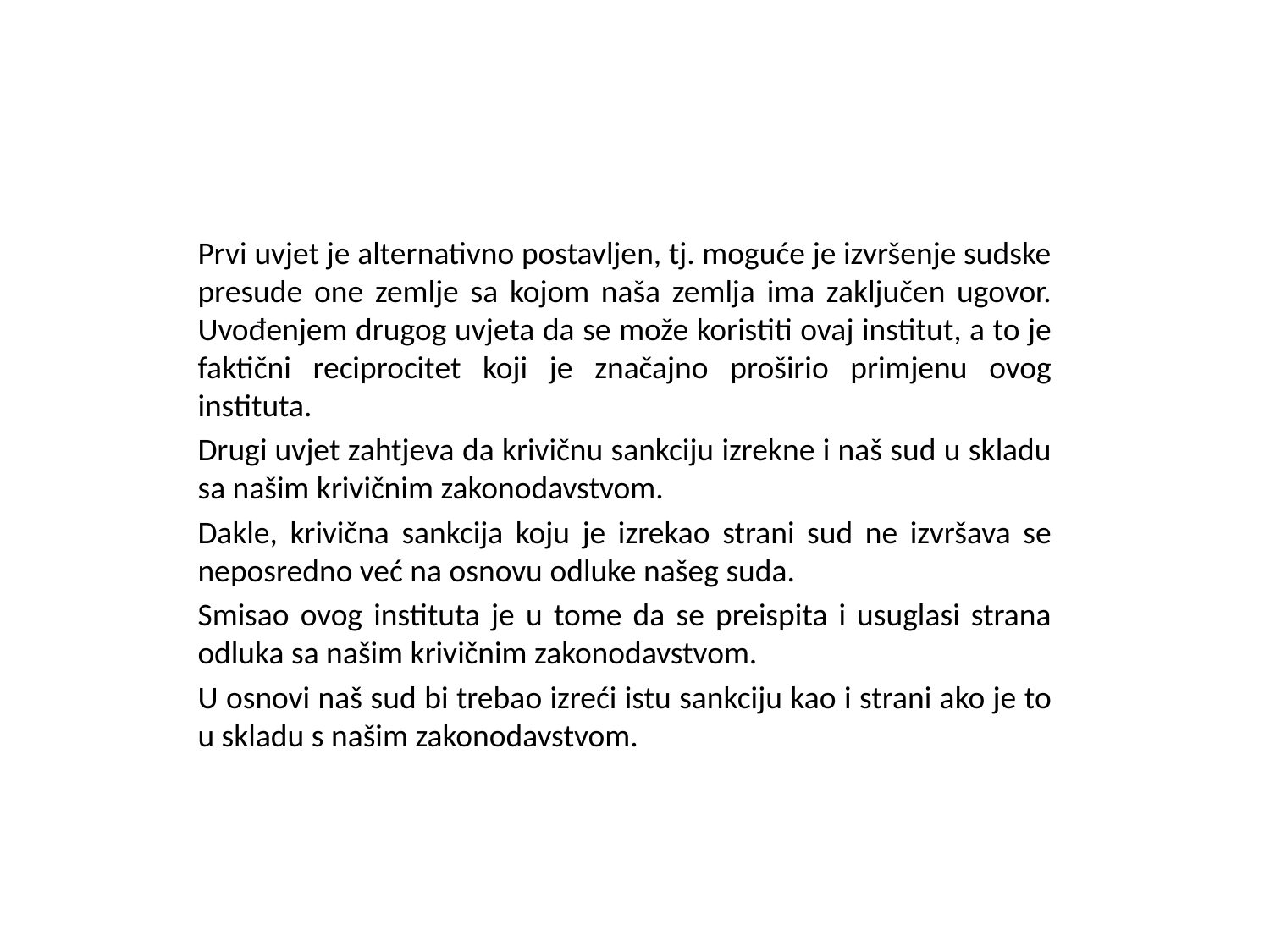

#
Prvi uvjet je alternativno postavljen, tj. moguće je izvršenje sudske presude one zemlje sa kojom naša zemlja ima zaključen ugovor. Uvođenjem drugog uvjeta da se može koristiti ovaj institut, a to je faktični reciprocitet koji je značajno proširio primjenu ovog instituta.
Drugi uvjet zahtjeva da krivičnu sankciju izrekne i naš sud u skladu sa našim krivičnim zakonodavstvom.
Dakle, krivična sankcija koju je izrekao strani sud ne izvršava se neposredno već na osnovu odluke našeg suda.
Smisao ovog instituta je u tome da se preispita i usuglasi strana odluka sa našim krivičnim zakonodavstvom.
U osnovi naš sud bi trebao izreći istu sankciju kao i strani ako je to u skladu s našim zakonodavstvom.